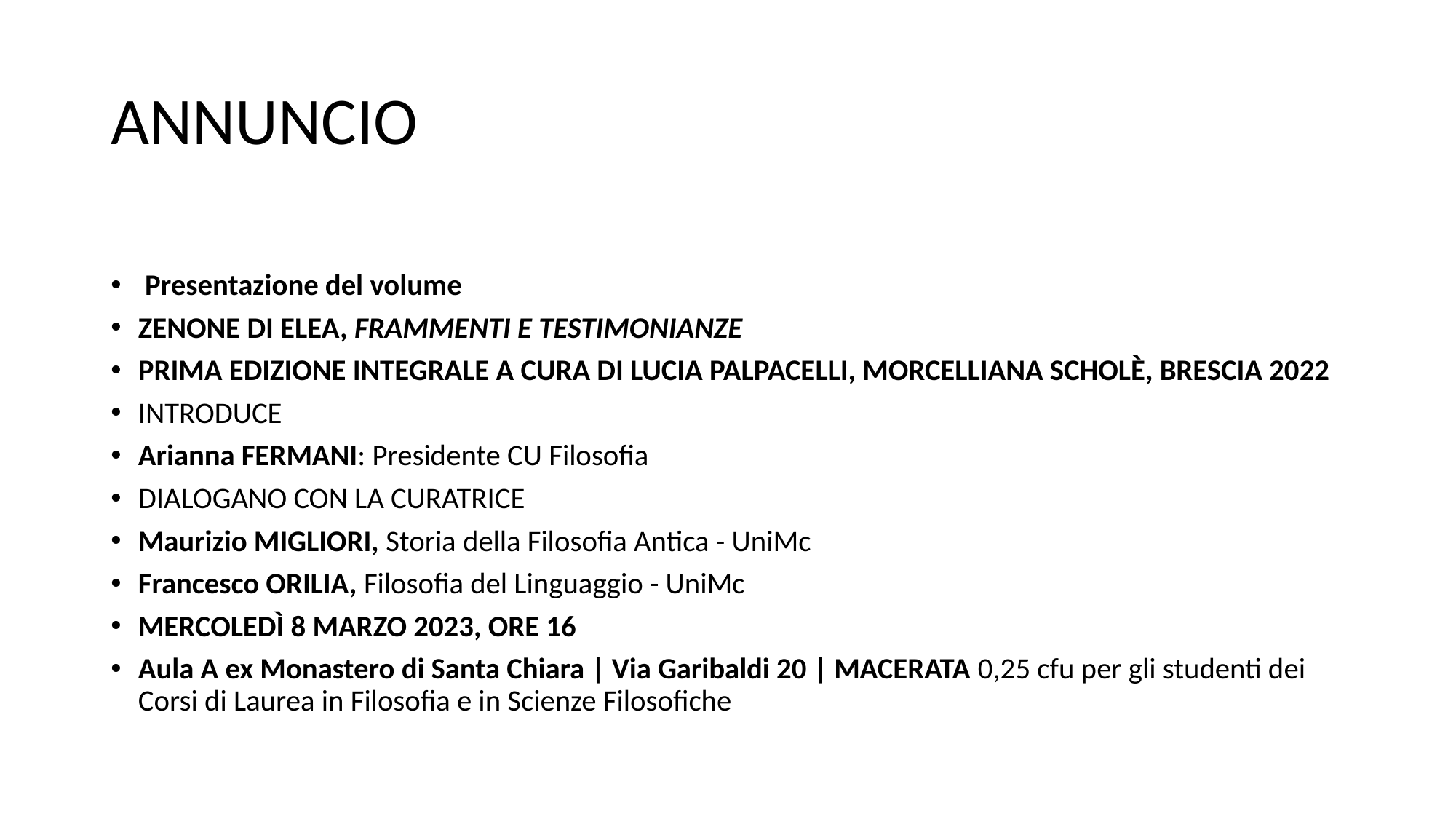

# ANNUNCIO

 Presentazione del volume
ZENONE DI ELEA, FRAMMENTI E TESTIMONIANZE
PRIMA EDIZIONE INTEGRALE A CURA DI LUCIA PALPACELLI, MORCELLIANA SCHOLÈ, BRESCIA 2022
INTRODUCE
Arianna FERMANI: Presidente CU Filosofia
DIALOGANO CON LA CURATRICE
Maurizio MIGLIORI, Storia della Filosofia Antica - UniMc
Francesco ORILIA, Filosofia del Linguaggio - UniMc
MERCOLEDÌ 8 MARZO 2023, ORE 16
Aula A ex Monastero di Santa Chiara | Via Garibaldi 20 | MACERATA 0,25 cfu per gli studenti dei Corsi di Laurea in Filosofia e in Scienze Filosofiche